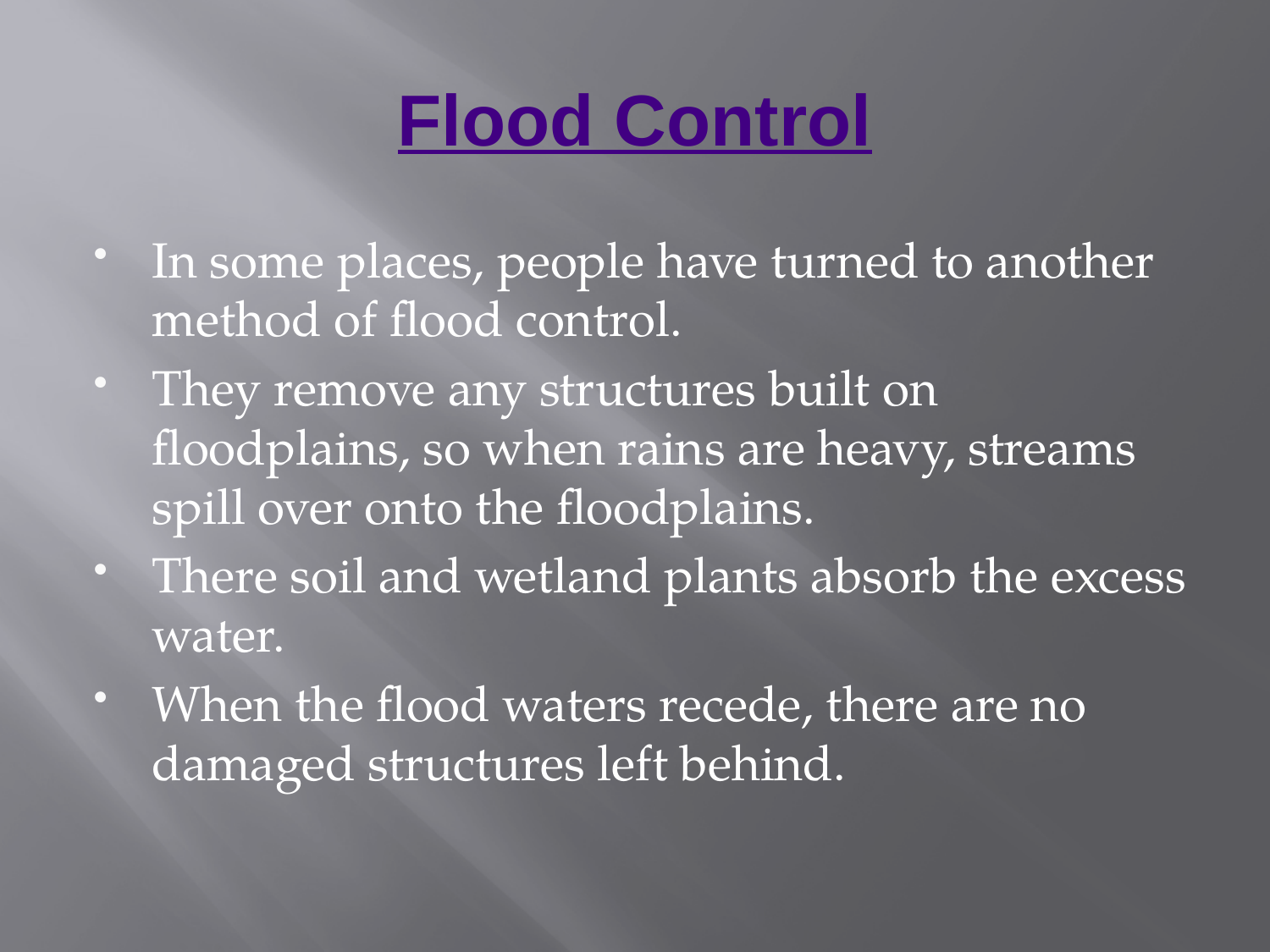

# Flood Control
In some places, people have turned to another method of flood control.
They remove any structures built on floodplains, so when rains are heavy, streams spill over onto the floodplains.
There soil and wetland plants absorb the excess water.
When the flood waters recede, there are no damaged structures left behind.